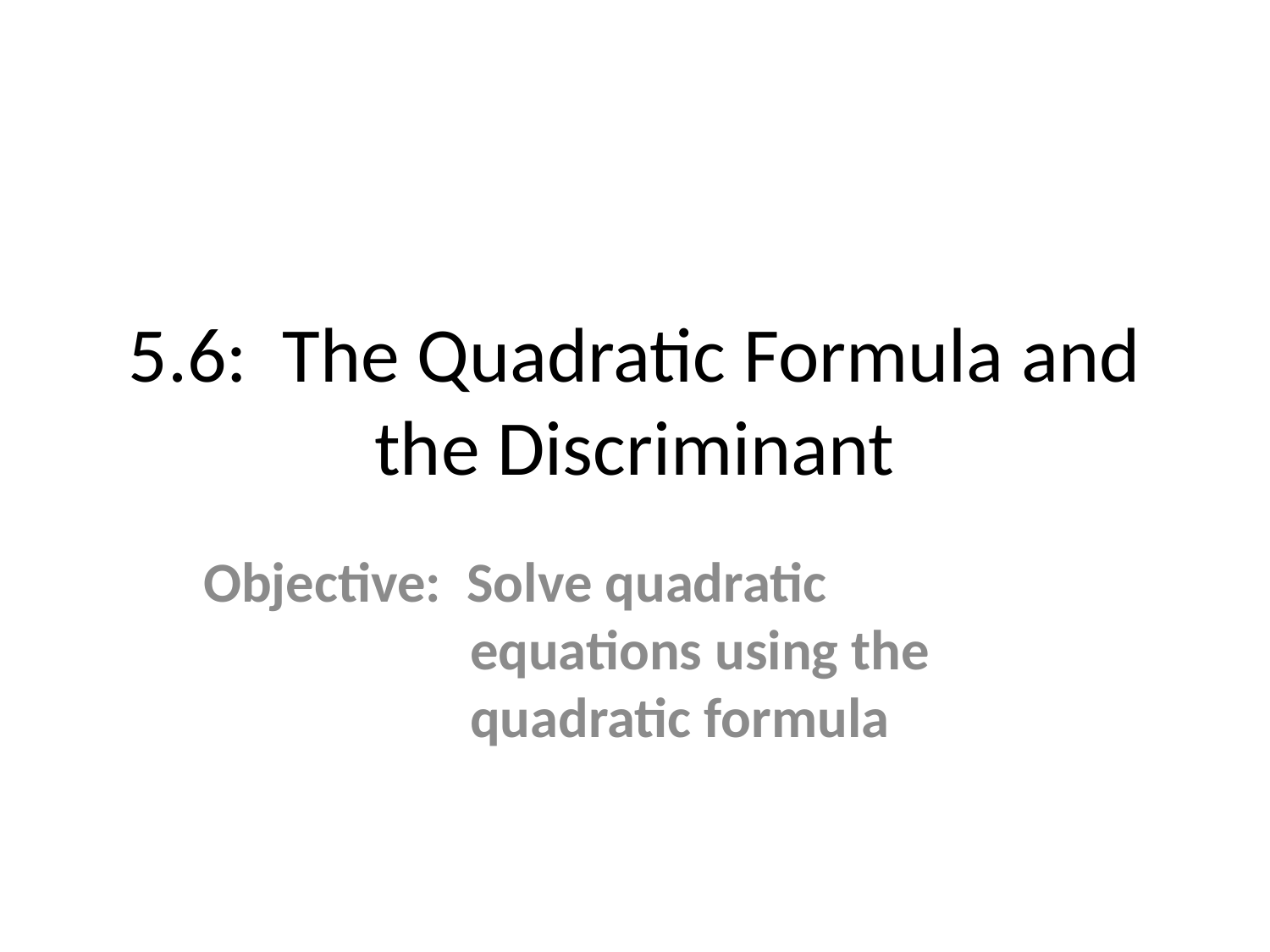

# 5.6:  The Quadratic Formula and the Discriminant
Objective:  Solve quadratic 			 equations using the 			 quadratic formula